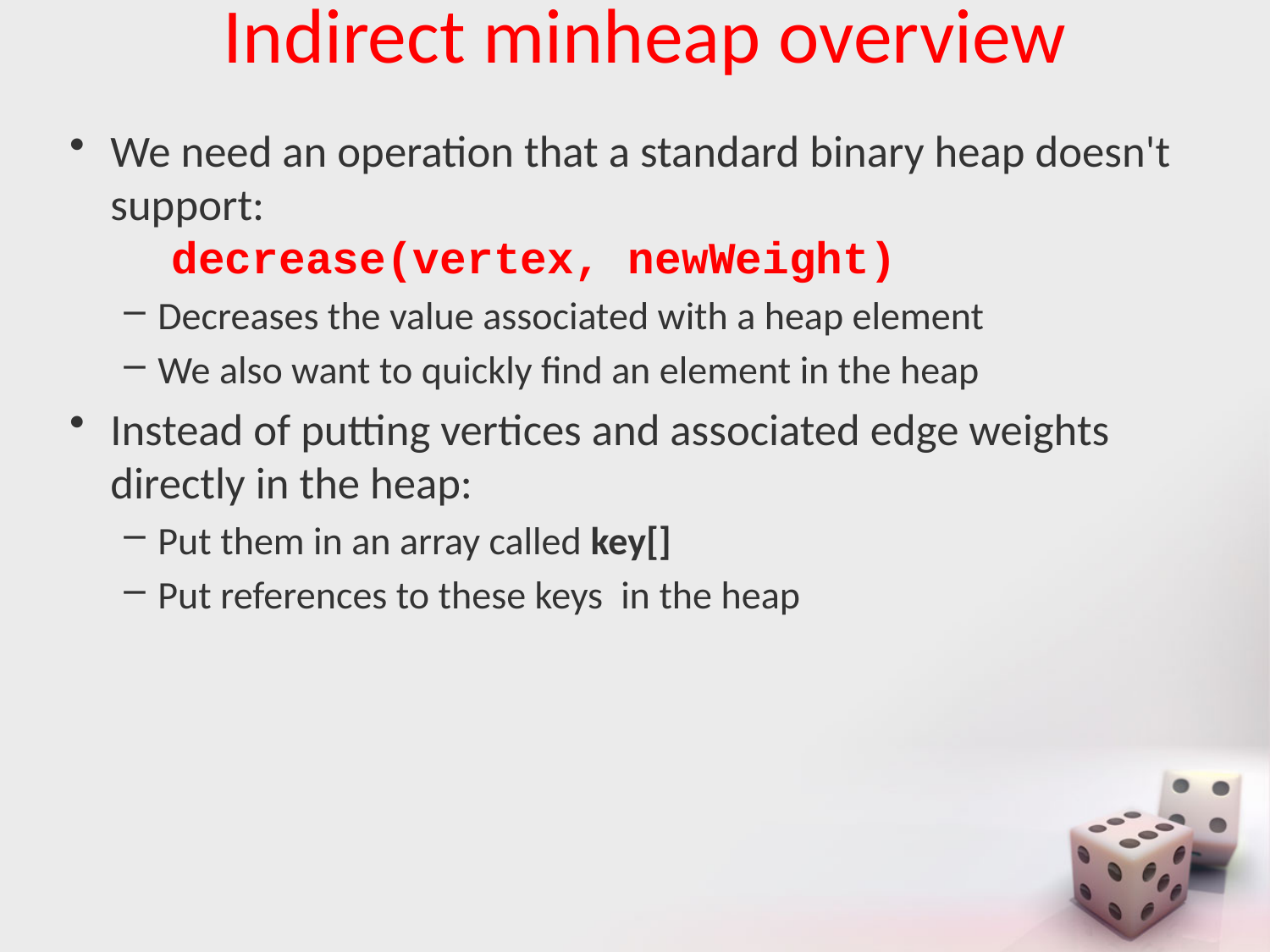

# Indirect minheap overview
We need an operation that a standard binary heap doesn't support:
      decrease(vertex, newWeight)
Decreases the value associated with a heap element
We also want to quickly find an element in the heap
Instead of putting vertices and associated edge weights directly in the heap:
Put them in an array called key[]
Put references to these keys  in the heap